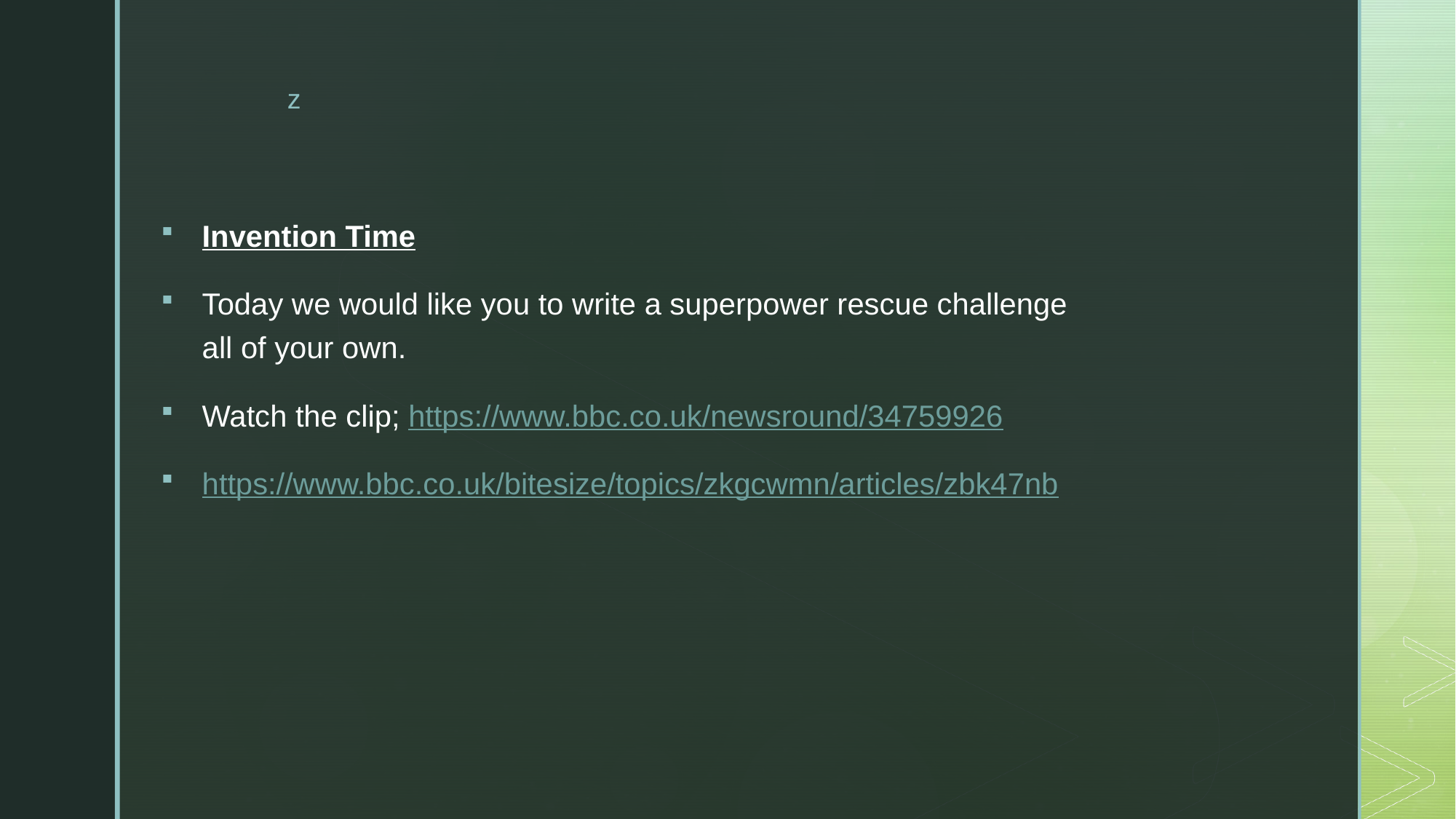

Invention Time
Today we would like you to write a superpower rescue challenge all of your own.
Watch the clip; https://www.bbc.co.uk/newsround/34759926
https://www.bbc.co.uk/bitesize/topics/zkgcwmn/articles/zbk47nb